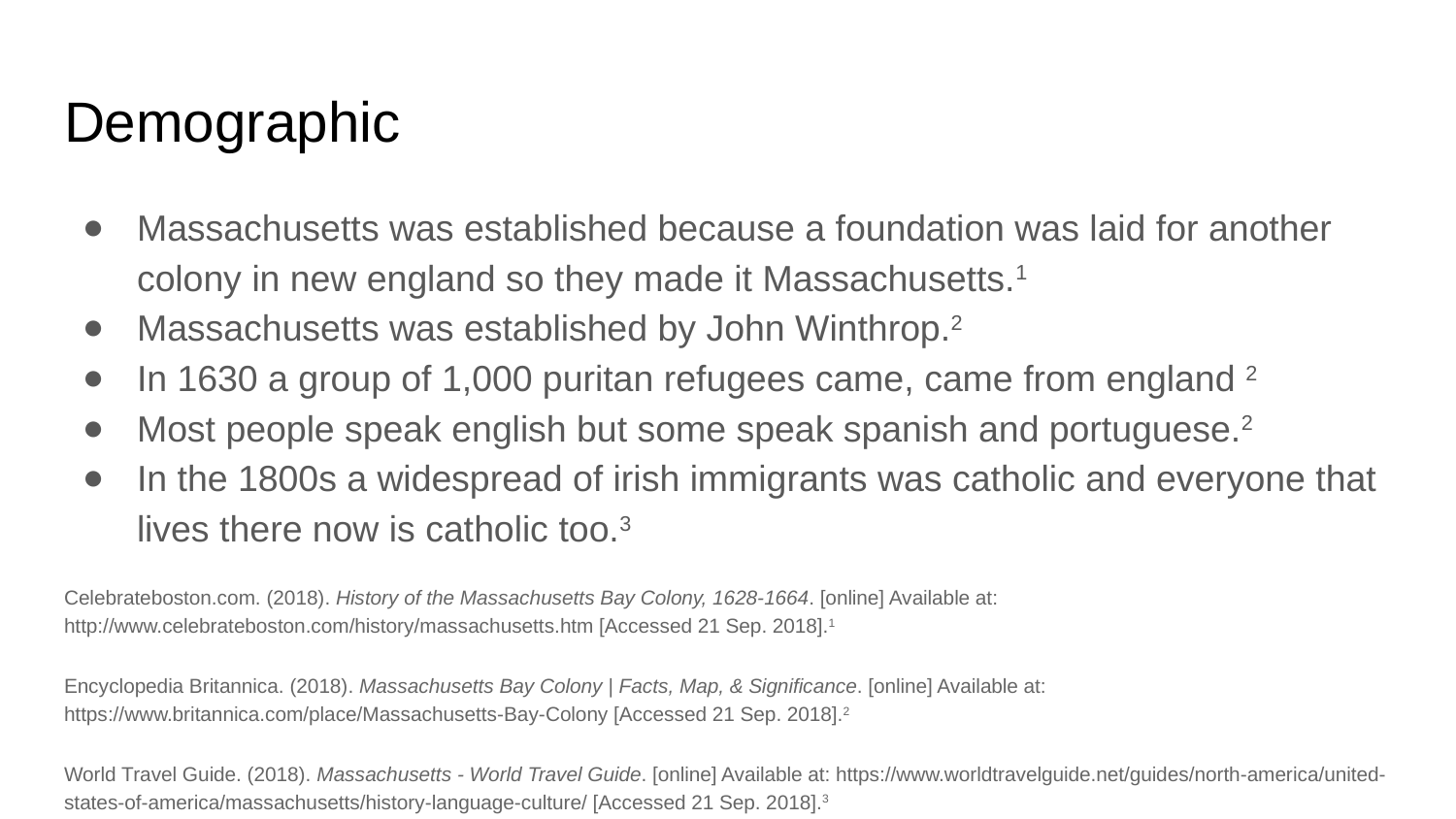

# Demographic

Massachusetts was established because a foundation was laid for another colony in new england so they made it Massachusetts.1
Massachusetts was established by John Winthrop.2
In 1630 a group of 1,000 puritan refugees came, came from england 2
Most people speak english but some speak spanish and portuguese.2
In the 1800s a widespread of irish immigrants was catholic and everyone that lives there now is catholic too.3
Celebrateboston.com. (2018). History of the Massachusetts Bay Colony, 1628-1664. [online] Available at: http://www.celebrateboston.com/history/massachusetts.htm [Accessed 21 Sep. 2018].1
Encyclopedia Britannica. (2018). Massachusetts Bay Colony | Facts, Map, & Significance. [online] Available at: https://www.britannica.com/place/Massachusetts-Bay-Colony [Accessed 21 Sep. 2018].2
World Travel Guide. (2018). Massachusetts - World Travel Guide. [online] Available at: https://www.worldtravelguide.net/guides/north-america/united-states-of-america/massachusetts/history-language-culture/ [Accessed 21 Sep. 2018].3